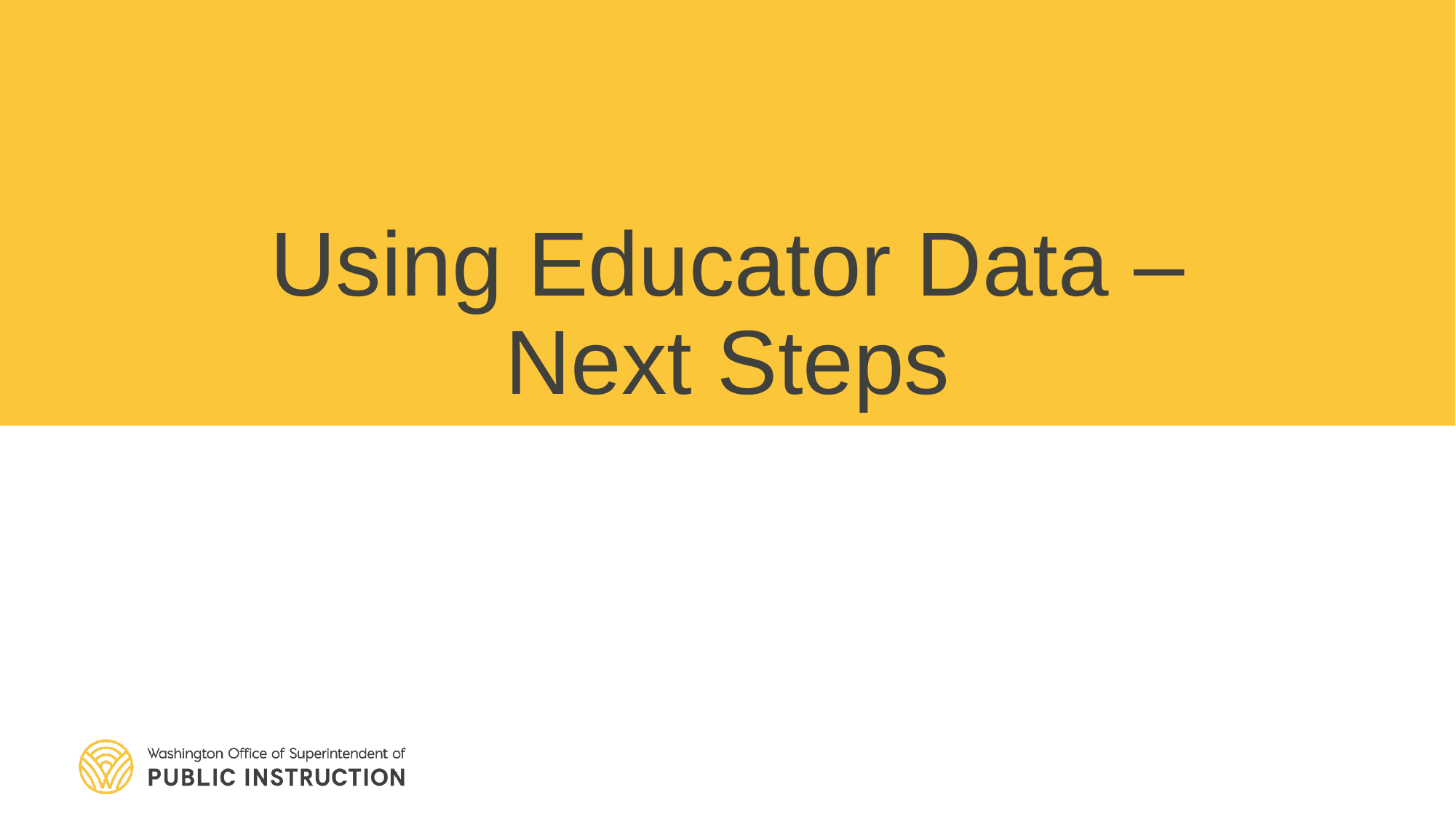

# Using Educator Data – Next Steps